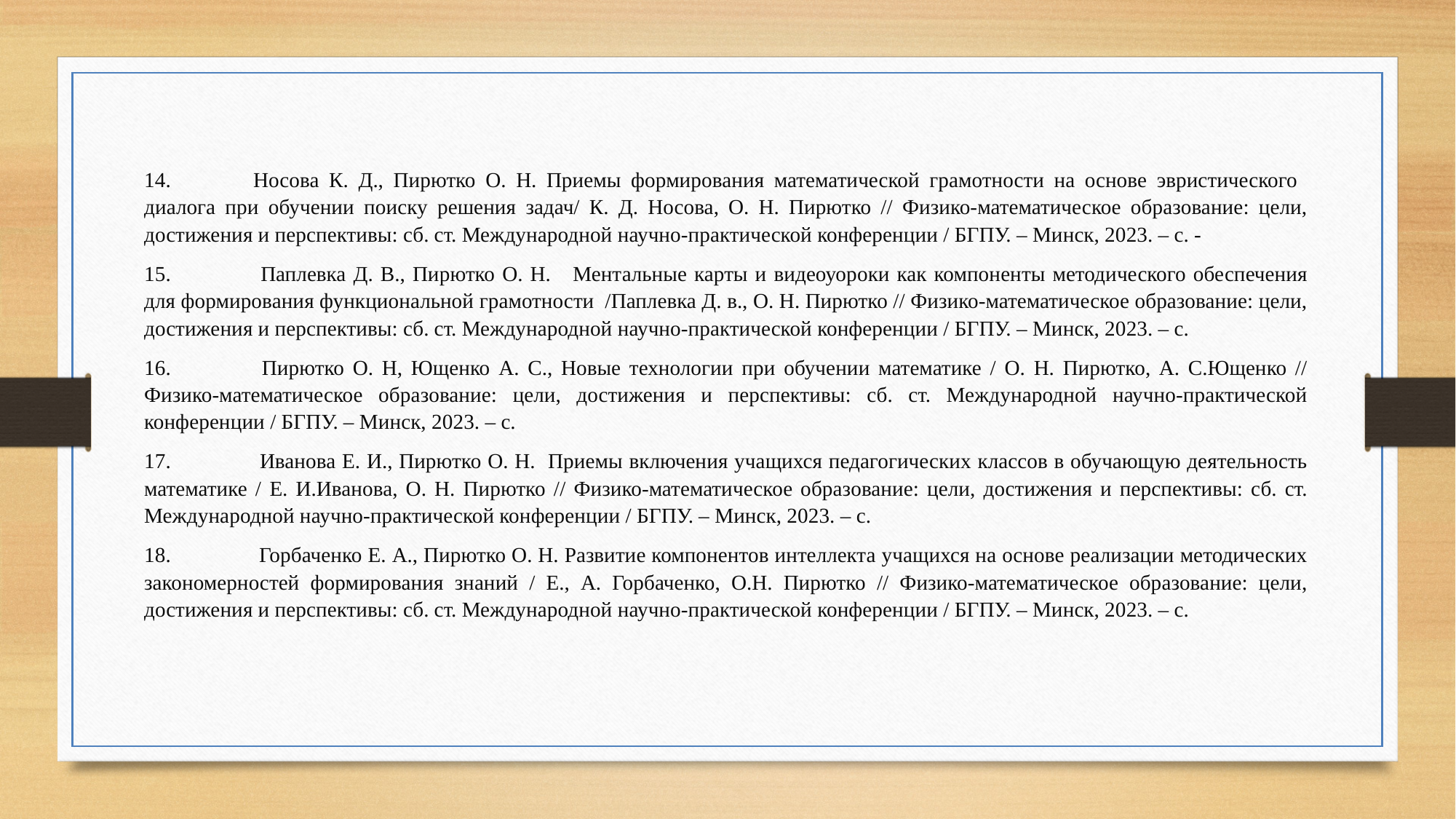

14.	Носова К. Д., Пирютко О. Н. Приемы формирования математической грамотности на основе эвристического  диалога при обучении поиску решения задач/ К. Д. Носова, О. Н. Пирютко // Физико-математическое образование: цели, достижения и перспективы: сб. ст. Международной научно-практической конференции / БГПУ. – Минск, 2023. – с. -
15.	 Паплевка Д. В., Пирютко О. Н.   Ментальные карты и видеоуороки как компоненты методического обеспечения для формирования функциональной грамотности  /Паплевка Д. в., О. Н. Пирютко // Физико-математическое образование: цели, достижения и перспективы: сб. ст. Международной научно-практической конференции / БГПУ. – Минск, 2023. – с.
16.	 Пирютко О. Н, Ющенко А. С., Новые технологии при обучении математике / О. Н. Пирютко, А. С.Ющенко // Физико-математическое образование: цели, достижения и перспективы: сб. ст. Международной научно-практической конференции / БГПУ. – Минск, 2023. – с.
17.	 Иванова Е. И., Пирютко О. Н.  Приемы включения учащихся педагогических классов в обучающую деятельность математике / Е. И.Иванова, О. Н. Пирютко // Физико-математическое образование: цели, достижения и перспективы: сб. ст. Международной научно-практической конференции / БГПУ. – Минск, 2023. – с.
18.	 Горбаченко Е. А., Пирютко О. Н. Развитие компонентов интеллекта учащихся на основе реализации методических закономерностей формирования знаний / Е., А. Горбаченко, О.Н. Пирютко // Физико-математическое образование: цели, достижения и перспективы: сб. ст. Международной научно-практической конференции / БГПУ. – Минск, 2023. – с.